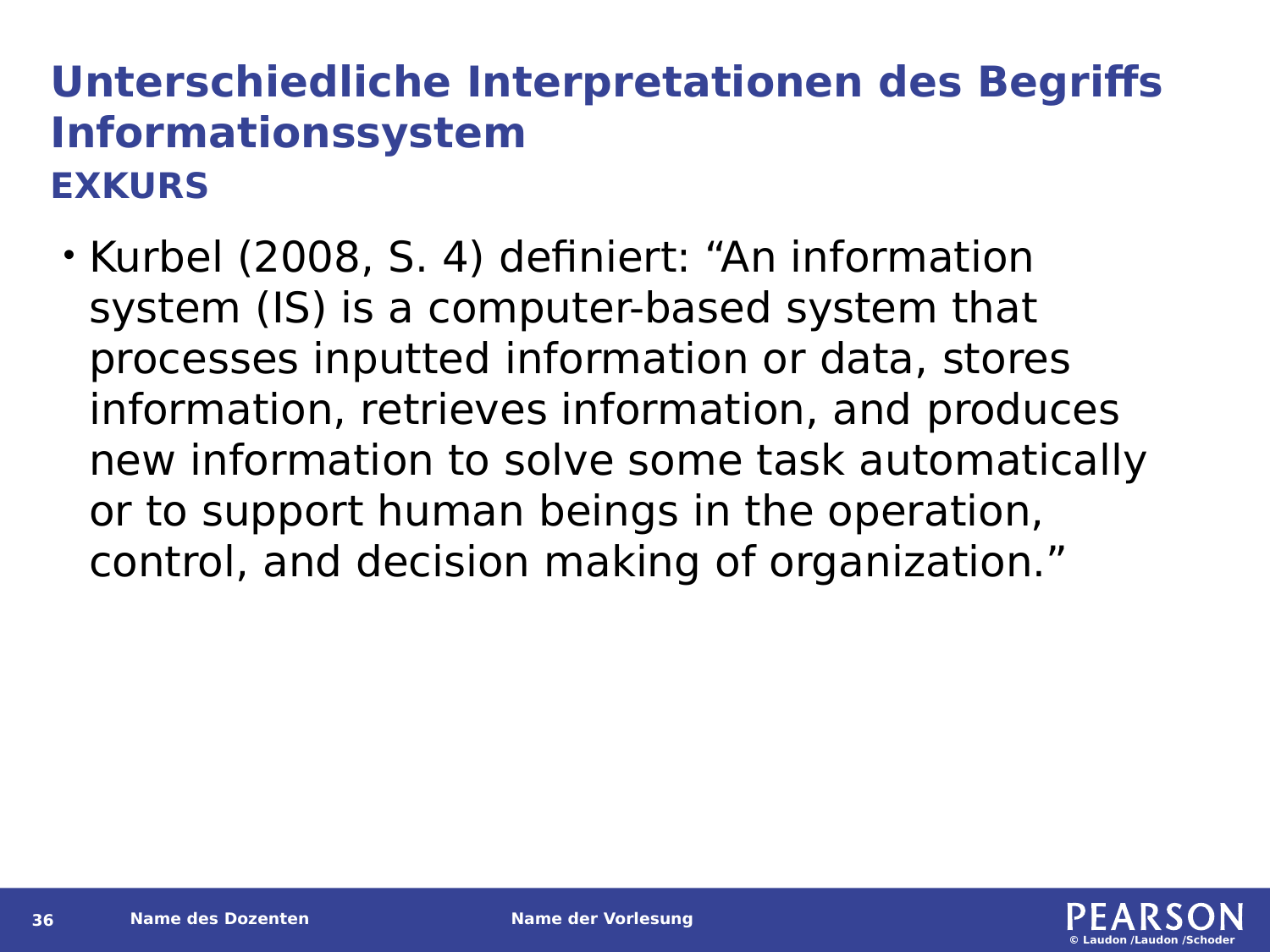

# Unterschiedliche Interpretationen des Begriffs Informationssystem
EXKURS
Kurbel (2008, S. 4) definiert: “An information system (IS) is a computer-based system that processes inputted information or data, stores information, retrieves information, and produces new information to solve some task automatically or to support human beings in the operation, control, and decision making of organization.”
36